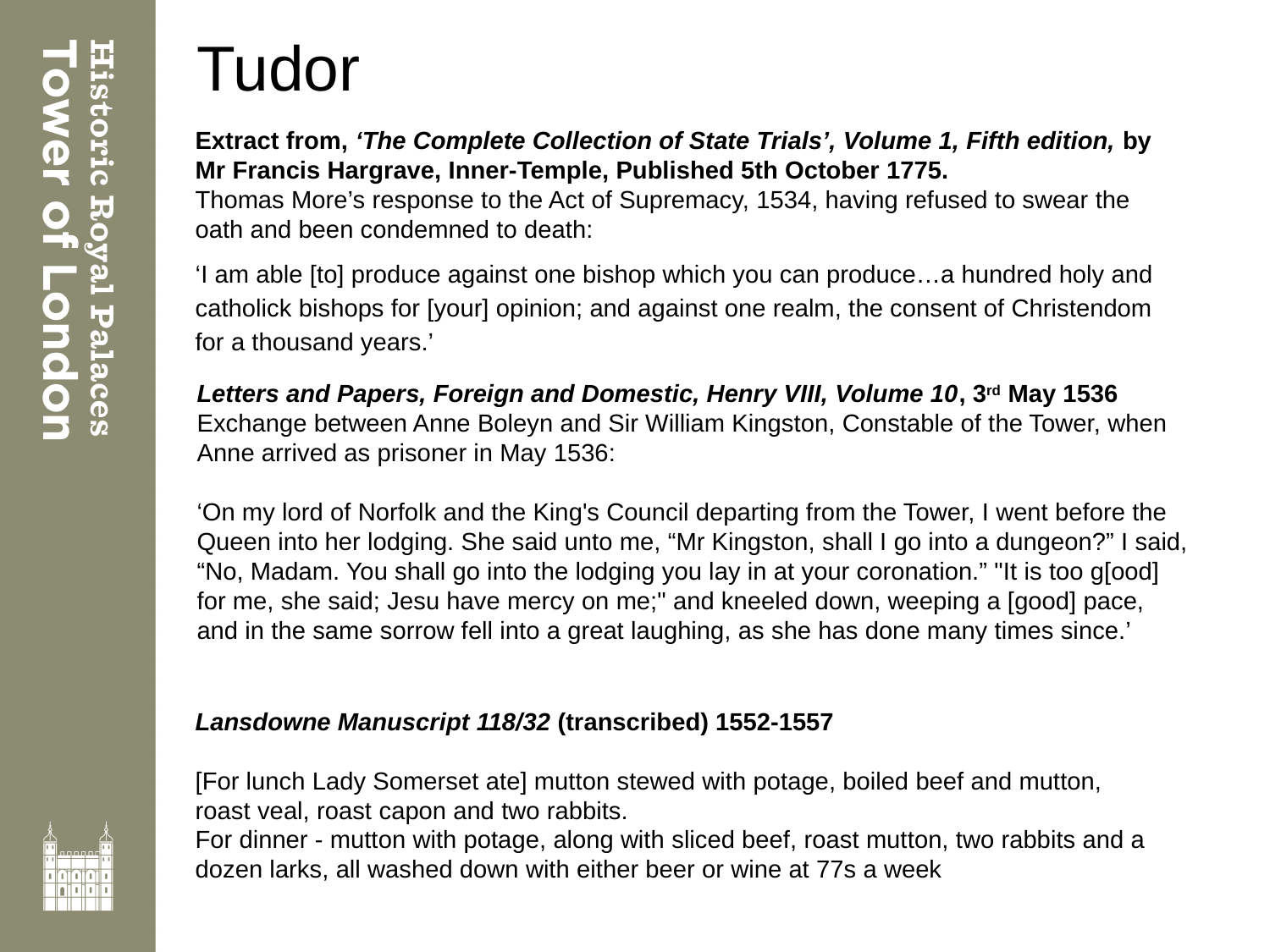

# Tudor
Extract from, ‘The Complete Collection of State Trials’, Volume 1, Fifth edition, by Mr Francis Hargrave, Inner-Temple, Published 5th October 1775.
Thomas More’s response to the Act of Supremacy, 1534, having refused to swear the oath and been condemned to death:
‘I am able [to] produce against one bishop which you can produce…a hundred holy and catholick bishops for [your] opinion; and against one realm, the consent of Christendom for a thousand years.’
Letters and Papers, Foreign and Domestic, Henry VIII, Volume 10, 3rd May 1536
Exchange between Anne Boleyn and Sir William Kingston, Constable of the Tower, when Anne arrived as prisoner in May 1536:

‘On my lord of Norfolk and the King's Council departing from the Tower, I went before the Queen into her lodging. She said unto me, “Mr Kingston, shall I go into a dungeon?” I said, “No, Madam. You shall go into the lodging you lay in at your coronation.” "It is too g[ood] for me, she said; Jesu have mercy on me;" and kneeled down, weeping a [good] pace, and in the same sorrow fell into a great laughing, as she has done many times since.’
Lansdowne Manuscript 118/32 (transcribed) 1552-1557

[For lunch Lady Somerset ate] mutton stewed with potage, boiled beef and mutton, roast veal, roast capon and two rabbits.
For dinner - mutton with potage, along with sliced beef, roast mutton, two rabbits and a dozen larks, all washed down with either beer or wine at 77s a week